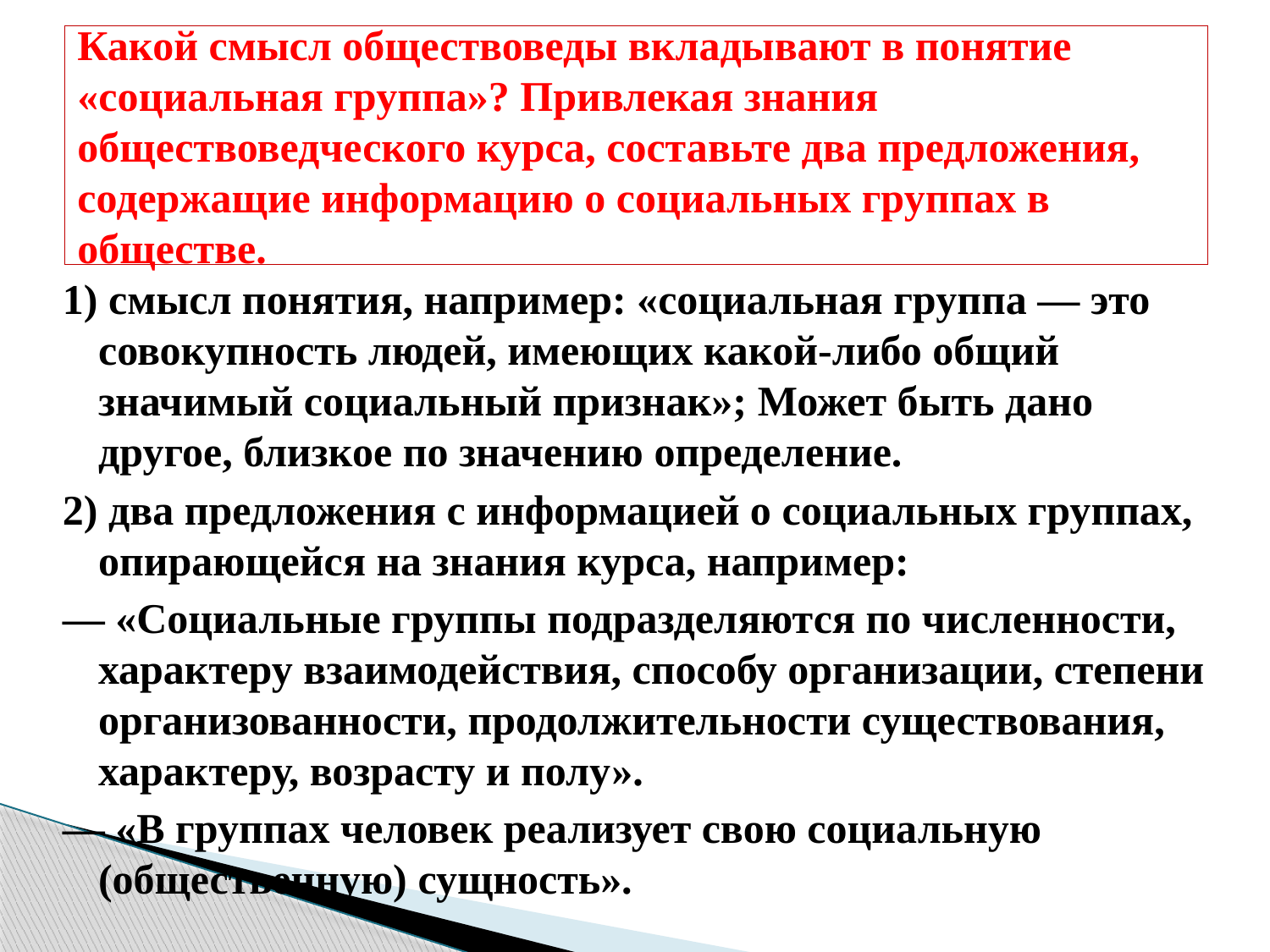

# Какой смысл обществоведы вкладывают в понятие «социальная группа»? Привлекая знания обществоведческого курса, составьте два предложения, содержащие информацию о социальных группах в обществе.
1) смысл понятия, например: «социальная группа — это совокупность людей, имеющих какой-либо общий значимый социальный признак»; Может быть дано другое, близкое по значению определение.
2) два предложения с информацией о социальных группах, опирающейся на знания курса, например:
— «Социальные группы подразделяются по численности, характеру взаимодействия, способу организации, степени организованности, продолжительности существования, характеру, возрасту и полу».
— «В группах человек реализует свою социальную (общественную) сущность».